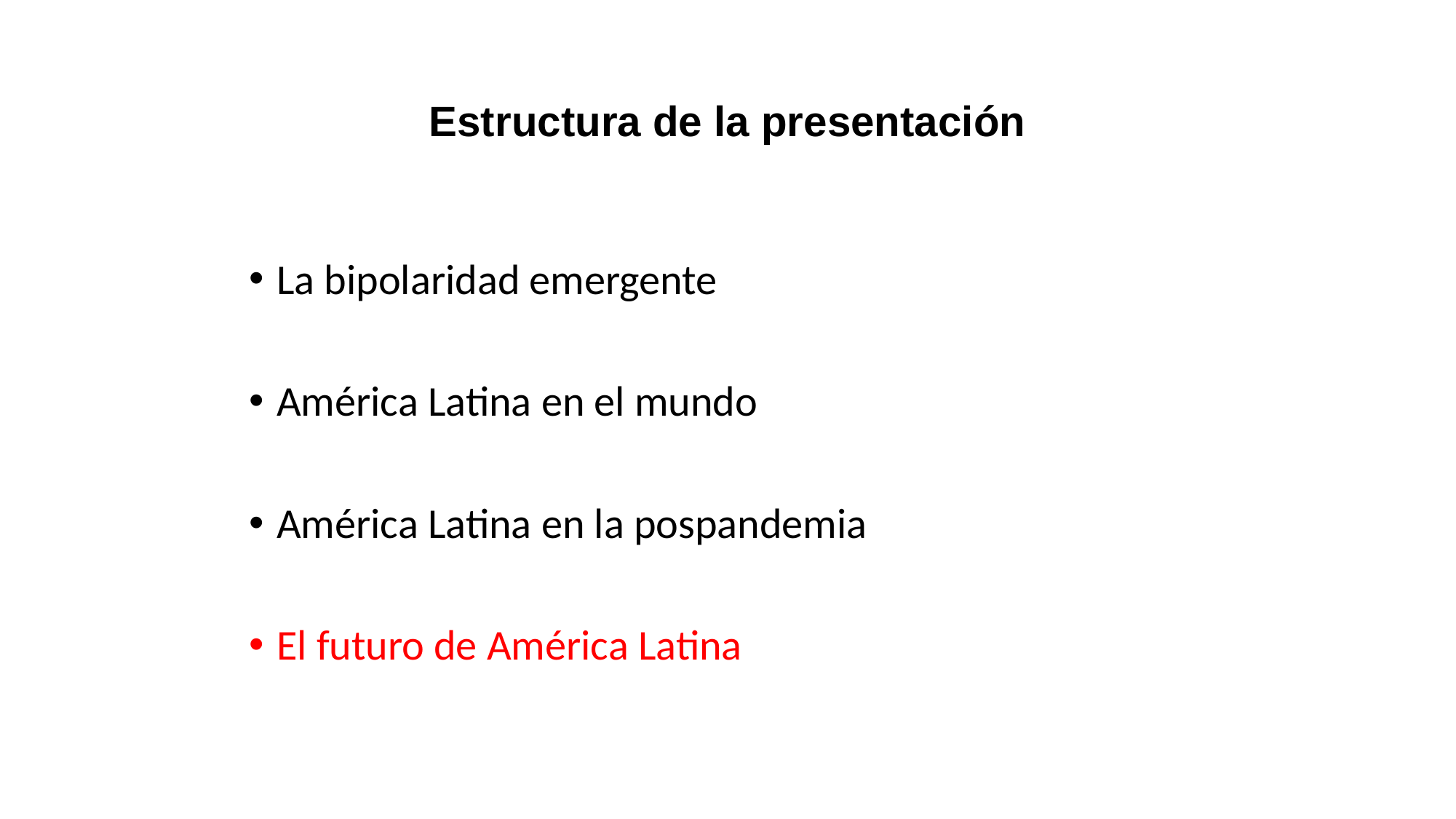

# Estructura de la presentación
La bipolaridad emergente

América Latina en el mundo

América Latina en la pospandemia

El futuro de América Latina